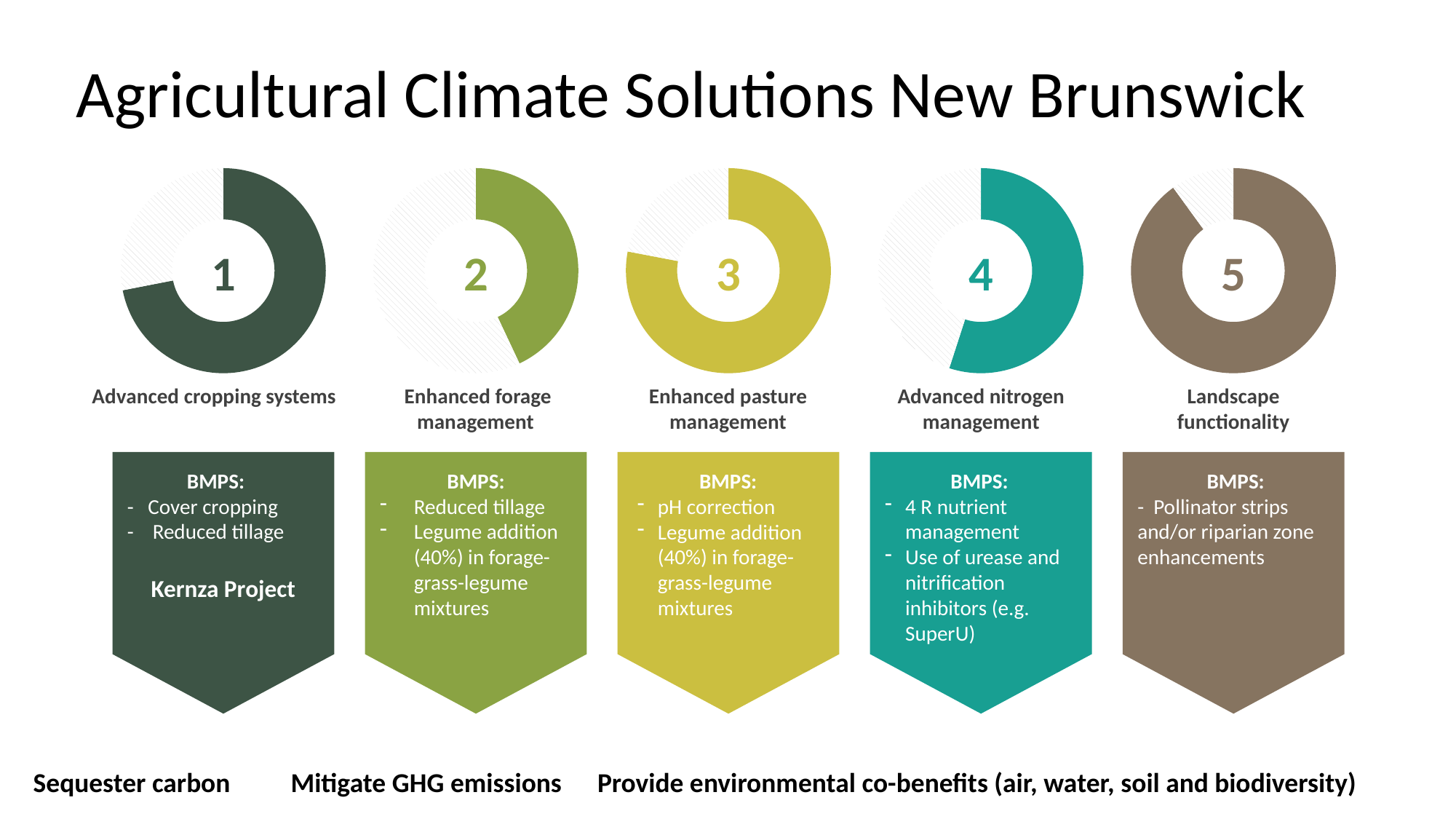

# Agricultural Climate Solutions New Brunswick

### Chart

| Category | Sales |
|---|---|
| 1st Qtr | 8.2 |
| 2nd Qtr | 3.2 |

### Chart

| Category | Sales |
|---|---|
| 1st Qtr | 43.0 |
| 2nd Qtr | 57.0 |

### Chart

| Category | Sales |
|---|---|
| 1st Qtr | 78.0 |
| 2nd Qtr | 22.0 |

### Chart

| Category | Sales |
|---|---|
| 1st Qtr | 55.0 |
| 2nd Qtr | 45.0 |

### Chart

| Category | Sales |
|---|---|
| 1st Qtr | 90.0 |
| 2nd Qtr | 10.0 |
1
2
3
4
5
Advanced cropping systems
Enhanced forage management
Enhanced pasture management
Advanced nitrogen management
Landscape functionality
BMPS:
-   Cover cropping
-    Reduced tillage
BMPS:
Reduced tillage
Legume addition (40%) in forage- grass-legume mixtures

BMPS:
pH correction
Legume addition (40%) in forage- grass-legume mixtures

BMPS:
4 R nutrient management
Use of urease and nitrification inhibitors (e.g. SuperU)
BMPS:
-  Pollinator strips   and/or riparian zone enhancements

Kernza Project

Sequester carbon
Mitigate GHG emissions
Provide environmental co-benefits (air, water, soil and biodiversity)